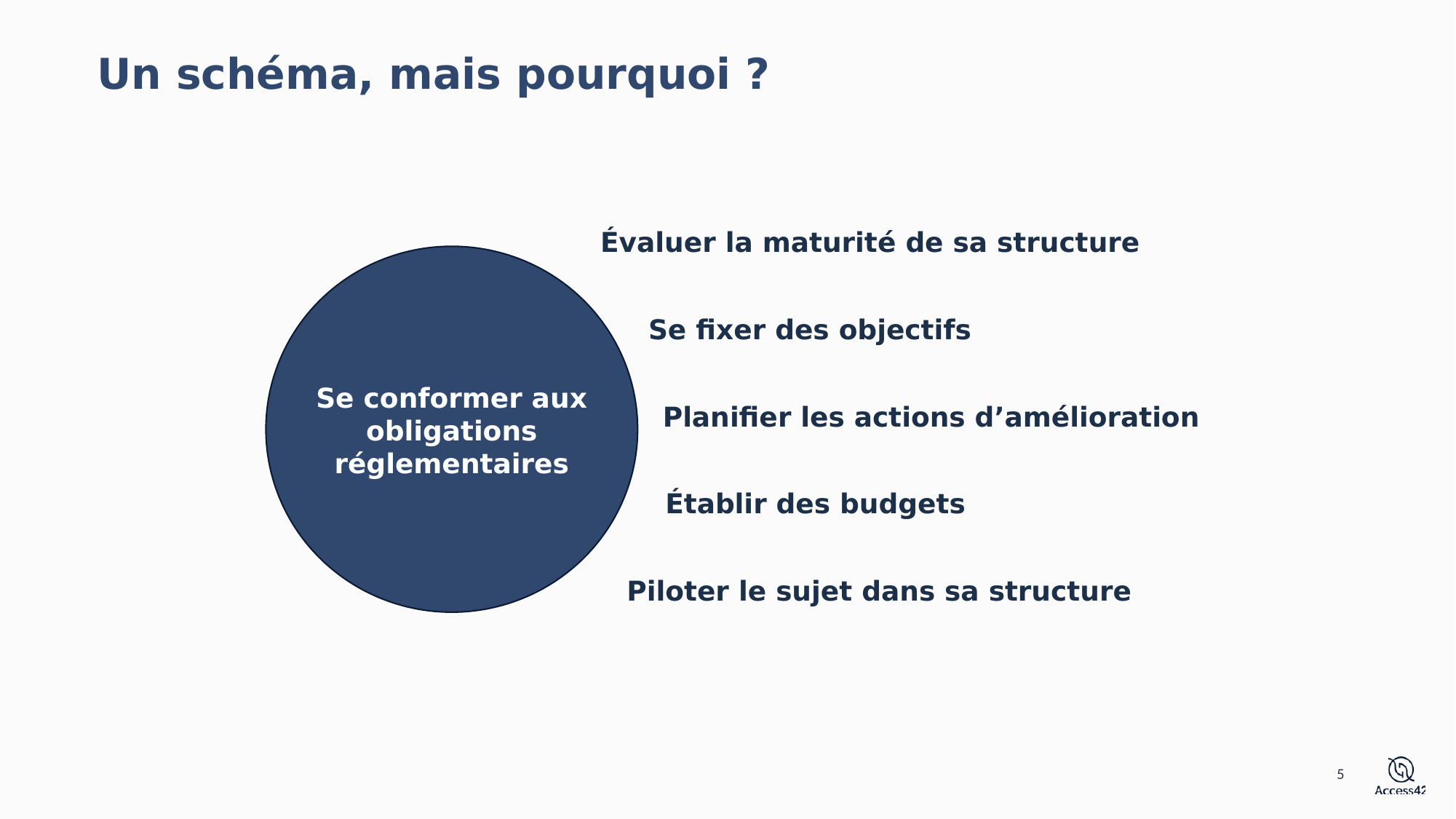

Un schéma, mais pourquoi ?
Évaluer la maturité de sa structure

Se conformer aux obligations réglementaires
Se fixer des objectifs
Planifier les actions d’amélioration
Établir des budgets
Piloter le sujet dans sa structure
5